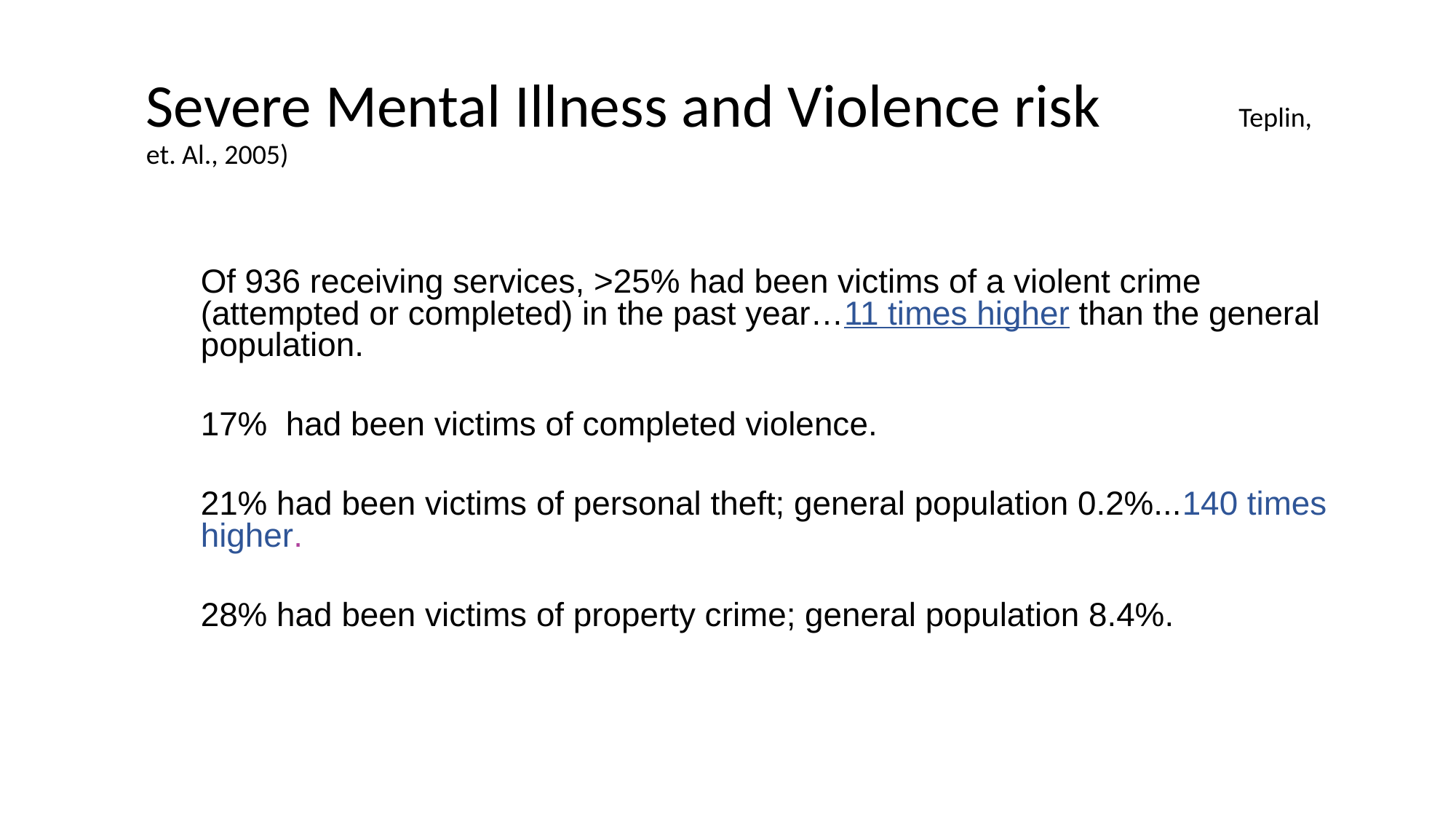

# Severe Mental Illness and Violence risk 										Teplin, et. Al., 2005)
Of 936 receiving services, >25% had been victims of a violent crime (attempted or completed) in the past year…11 times higher than the general population.

17%  had been victims of completed violence.

21% had been victims of personal theft; general population 0.2%...140 times higher.

28% had been victims of property crime; general population 8.4%.